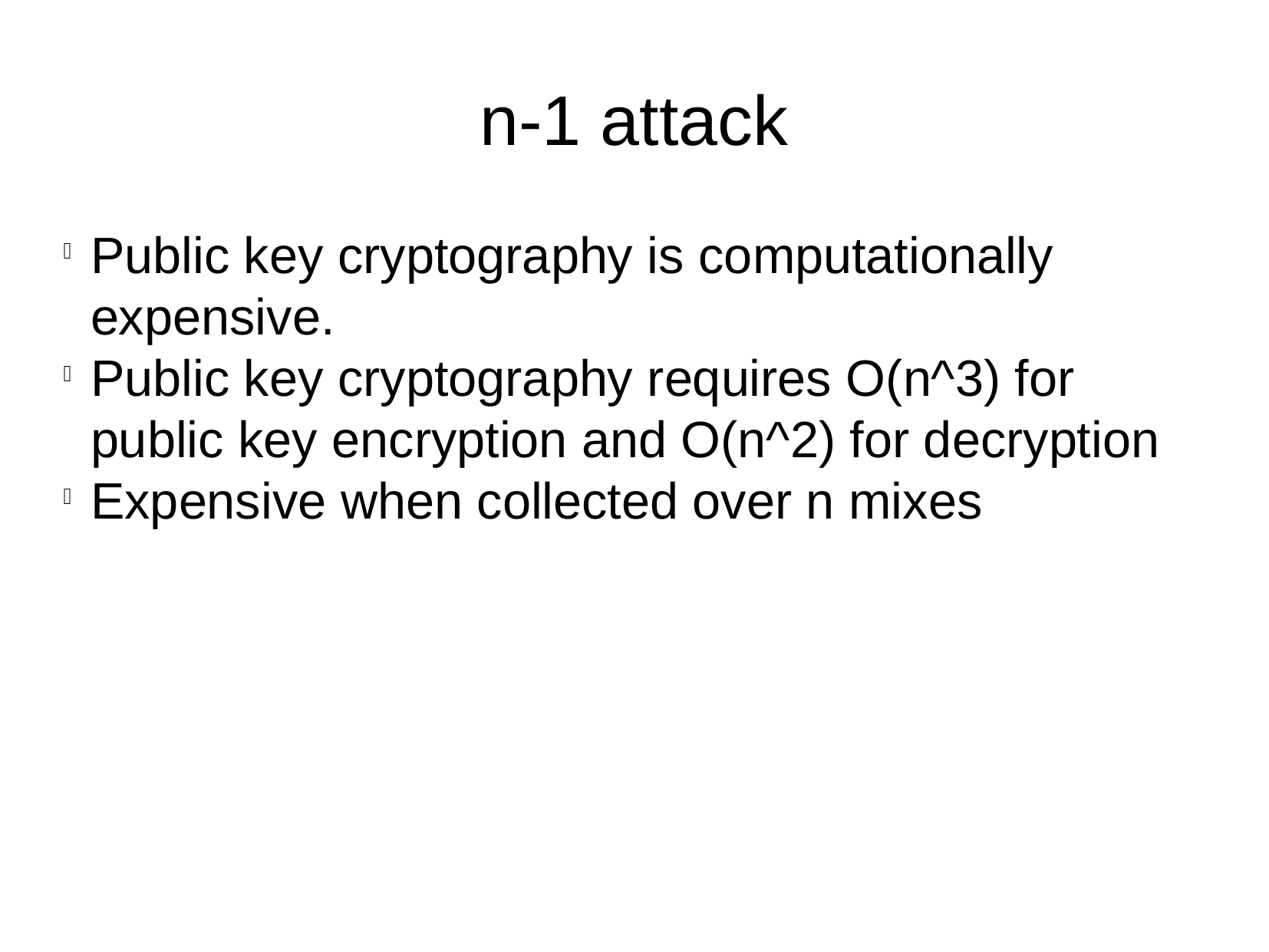

n-1 attack
Public key cryptography is computationally expensive.
Public key cryptography requires O(n^3) for public key encryption and O(n^2) for decryption
Expensive when collected over n mixes